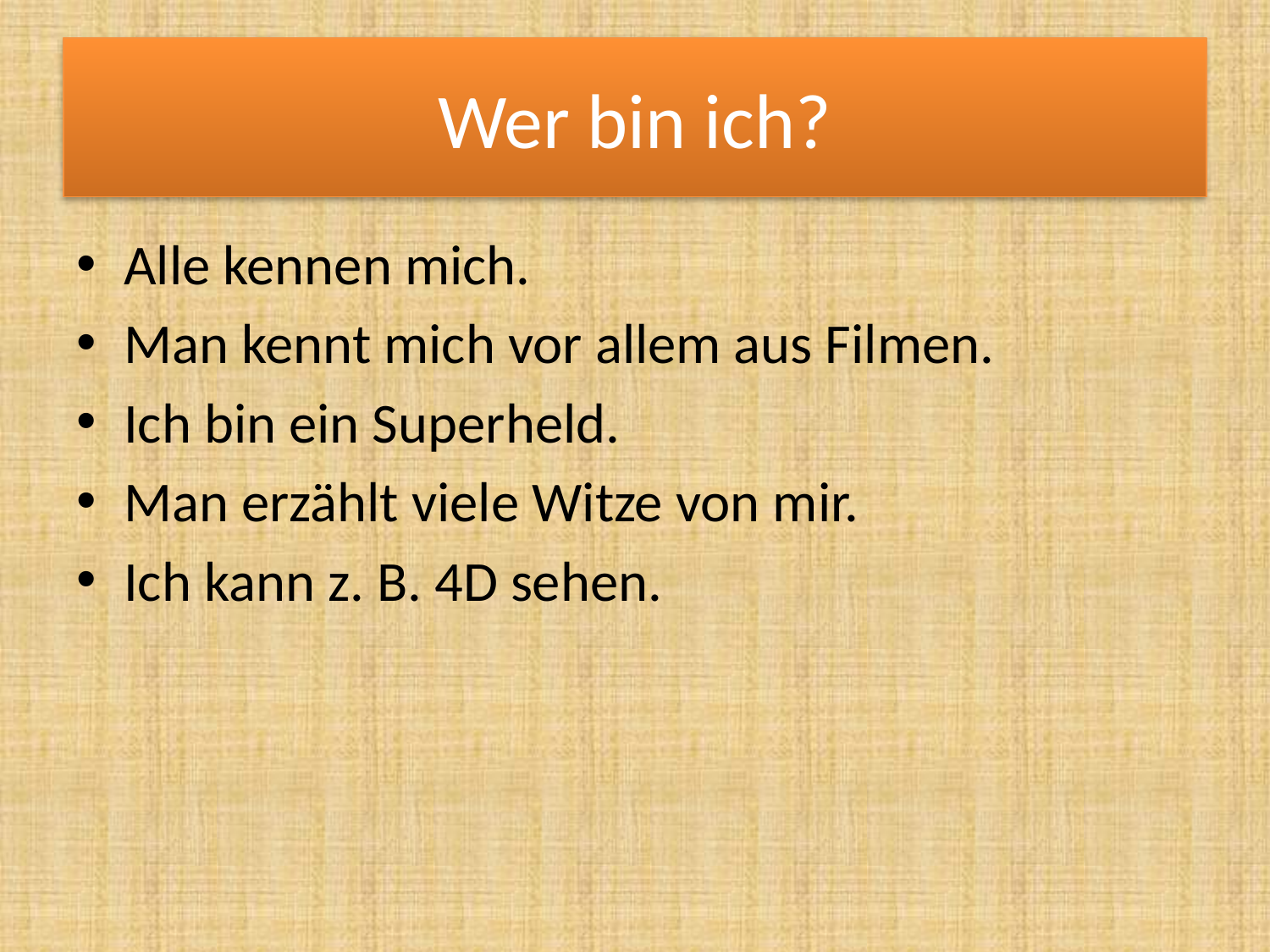

# Wer bin ich?
Alle kennen mich.
Man kennt mich vor allem aus Filmen.
Ich bin ein Superheld.
Man erzählt viele Witze von mir.
Ich kann z. B. 4D sehen.